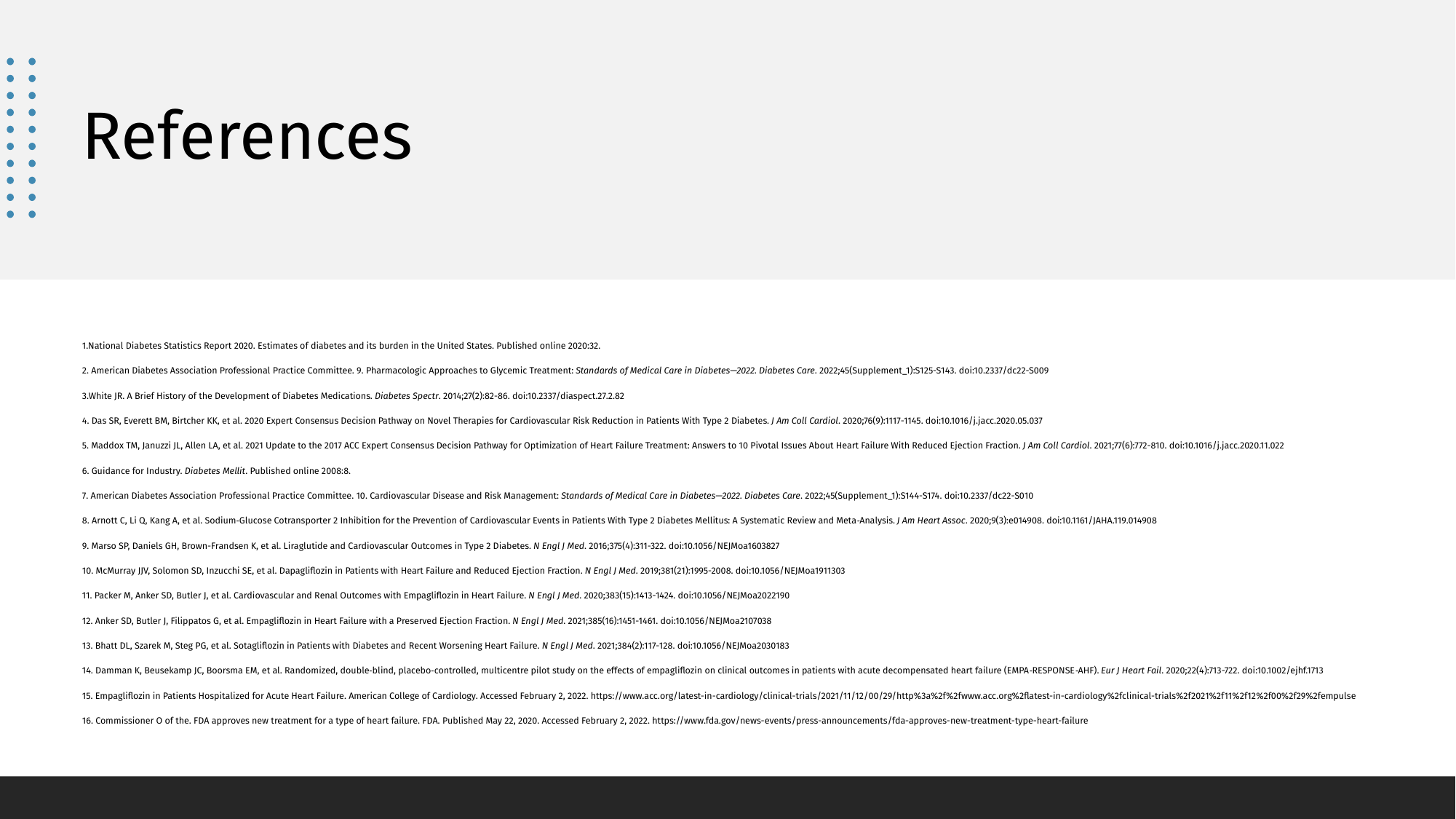

# References

1.National Diabetes Statistics Report 2020. Estimates of diabetes and its burden in the United States. Published online 2020:32.
2. American Diabetes Association Professional Practice Committee. 9. Pharmacologic Approaches to Glycemic Treatment: Standards of Medical Care in Diabetes—2022. Diabetes Care. 2022;45(Supplement_1):S125-S143. doi:10.2337/dc22-S009
3.White JR. A Brief History of the Development of Diabetes Medications. Diabetes Spectr. 2014;27(2):82-86. doi:10.2337/diaspect.27.2.82
4. Das SR, Everett BM, Birtcher KK, et al. 2020 Expert Consensus Decision Pathway on Novel Therapies for Cardiovascular Risk Reduction in Patients With Type 2 Diabetes. J Am Coll Cardiol. 2020;76(9):1117-1145. doi:10.1016/j.jacc.2020.05.037
5. Maddox TM, Januzzi JL, Allen LA, et al. 2021 Update to the 2017 ACC Expert Consensus Decision Pathway for Optimization of Heart Failure Treatment: Answers to 10 Pivotal Issues About Heart Failure With Reduced Ejection Fraction. J Am Coll Cardiol. 2021;77(6):772-810. doi:10.1016/j.jacc.2020.11.022
6. Guidance for Industry. Diabetes Mellit. Published online 2008:8.
7. American Diabetes Association Professional Practice Committee. 10. Cardiovascular Disease and Risk Management: Standards of Medical Care in Diabetes—2022. Diabetes Care. 2022;45(Supplement_1):S144-S174. doi:10.2337/dc22-S010
8. Arnott C, Li Q, Kang A, et al. Sodium‐Glucose Cotransporter 2 Inhibition for the Prevention of Cardiovascular Events in Patients With Type 2 Diabetes Mellitus: A Systematic Review and Meta‐Analysis. J Am Heart Assoc. 2020;9(3):e014908. doi:10.1161/JAHA.119.014908
9. Marso SP, Daniels GH, Brown-Frandsen K, et al. Liraglutide and Cardiovascular Outcomes in Type 2 Diabetes. N Engl J Med. 2016;375(4):311-322. doi:10.1056/NEJMoa1603827
10. McMurray JJV, Solomon SD, Inzucchi SE, et al. Dapagliflozin in Patients with Heart Failure and Reduced Ejection Fraction. N Engl J Med. 2019;381(21):1995-2008. doi:10.1056/NEJMoa1911303
11. Packer M, Anker SD, Butler J, et al. Cardiovascular and Renal Outcomes with Empagliflozin in Heart Failure. N Engl J Med. 2020;383(15):1413-1424. doi:10.1056/NEJMoa2022190
12. Anker SD, Butler J, Filippatos G, et al. Empagliflozin in Heart Failure with a Preserved Ejection Fraction. N Engl J Med. 2021;385(16):1451-1461. doi:10.1056/NEJMoa2107038
13. Bhatt DL, Szarek M, Steg PG, et al. Sotagliflozin in Patients with Diabetes and Recent Worsening Heart Failure. N Engl J Med. 2021;384(2):117-128. doi:10.1056/NEJMoa2030183
14. Damman K, Beusekamp JC, Boorsma EM, et al. Randomized, double‐blind, placebo‐controlled, multicentre pilot study on the effects of empagliflozin on clinical outcomes in patients with acute decompensated heart failure (EMPA‐RESPONSE‐AHF). Eur J Heart Fail. 2020;22(4):713-722. doi:10.1002/ejhf.1713
15. Empagliflozin in Patients Hospitalized for Acute Heart Failure. American College of Cardiology. Accessed February 2, 2022. https://www.acc.org/latest-in-cardiology/clinical-trials/2021/11/12/00/29/http%3a%2f%2fwww.acc.org%2flatest-in-cardiology%2fclinical-trials%2f2021%2f11%2f12%2f00%2f29%2fempulse
16. Commissioner O of the. FDA approves new treatment for a type of heart failure. FDA. Published May 22, 2020. Accessed February 2, 2022. https://www.fda.gov/news-events/press-announcements/fda-approves-new-treatment-type-heart-failure